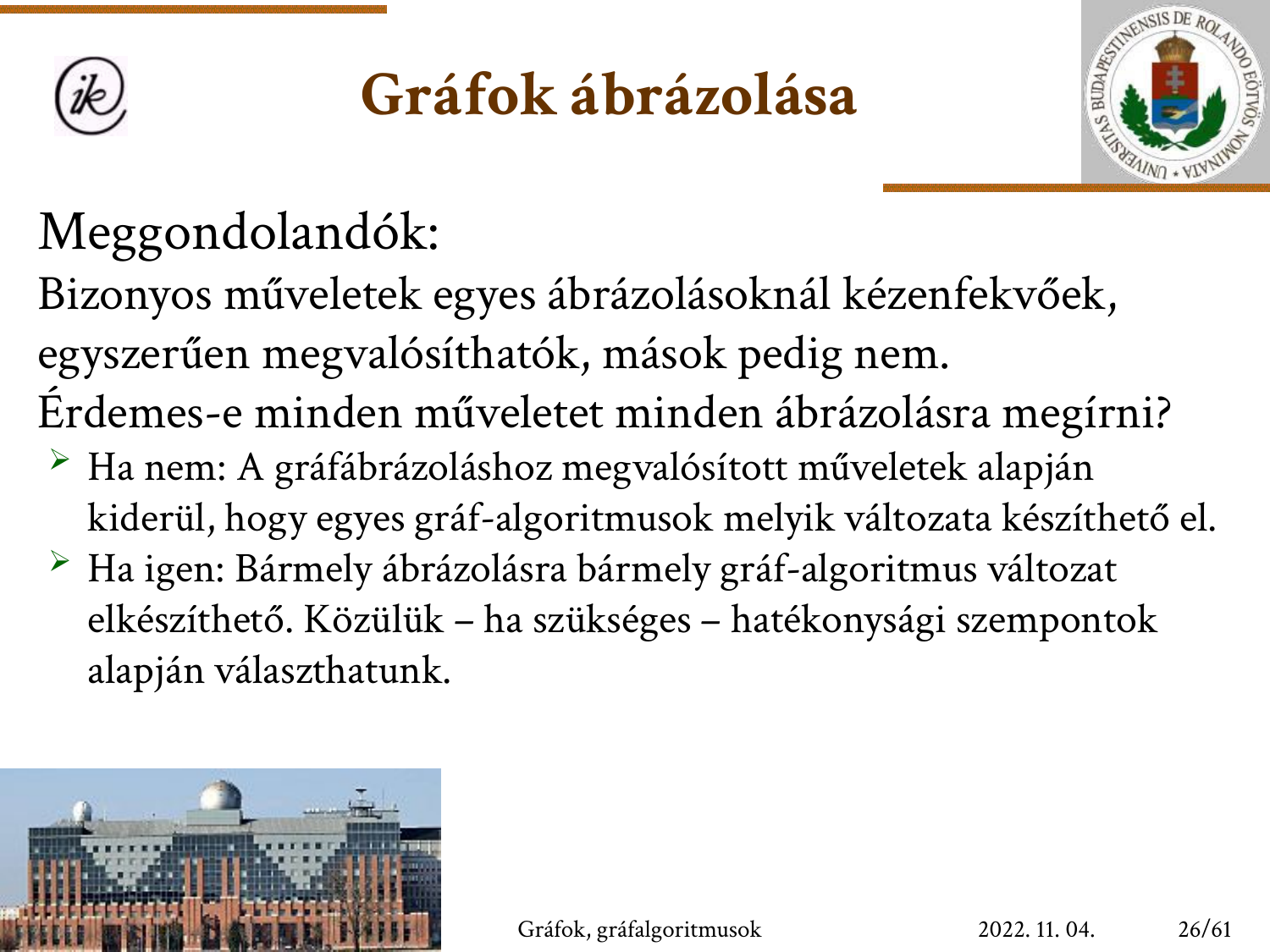

Gráfok ábrázolása
Meggondolandók:
Bizonyos műveletek egyes ábrázolásoknál kézenfekvőek, egyszerűen megvalósíthatók, mások pedig nem.
Érdemes-e minden műveletet minden ábrázolásra megírni?
Ha nem: A gráfábrázoláshoz megvalósított műveletek alapján kiderül, hogy egyes gráf-algoritmusok melyik változata készíthető el.
Ha igen: Bármely ábrázolásra bármely gráf-algoritmus változat elkészíthető. Közülük – ha szükséges – hatékonysági szempontok alapján választhatunk.

Gráfok, gráfalgoritmusok
2022. 11. 04.
26/61